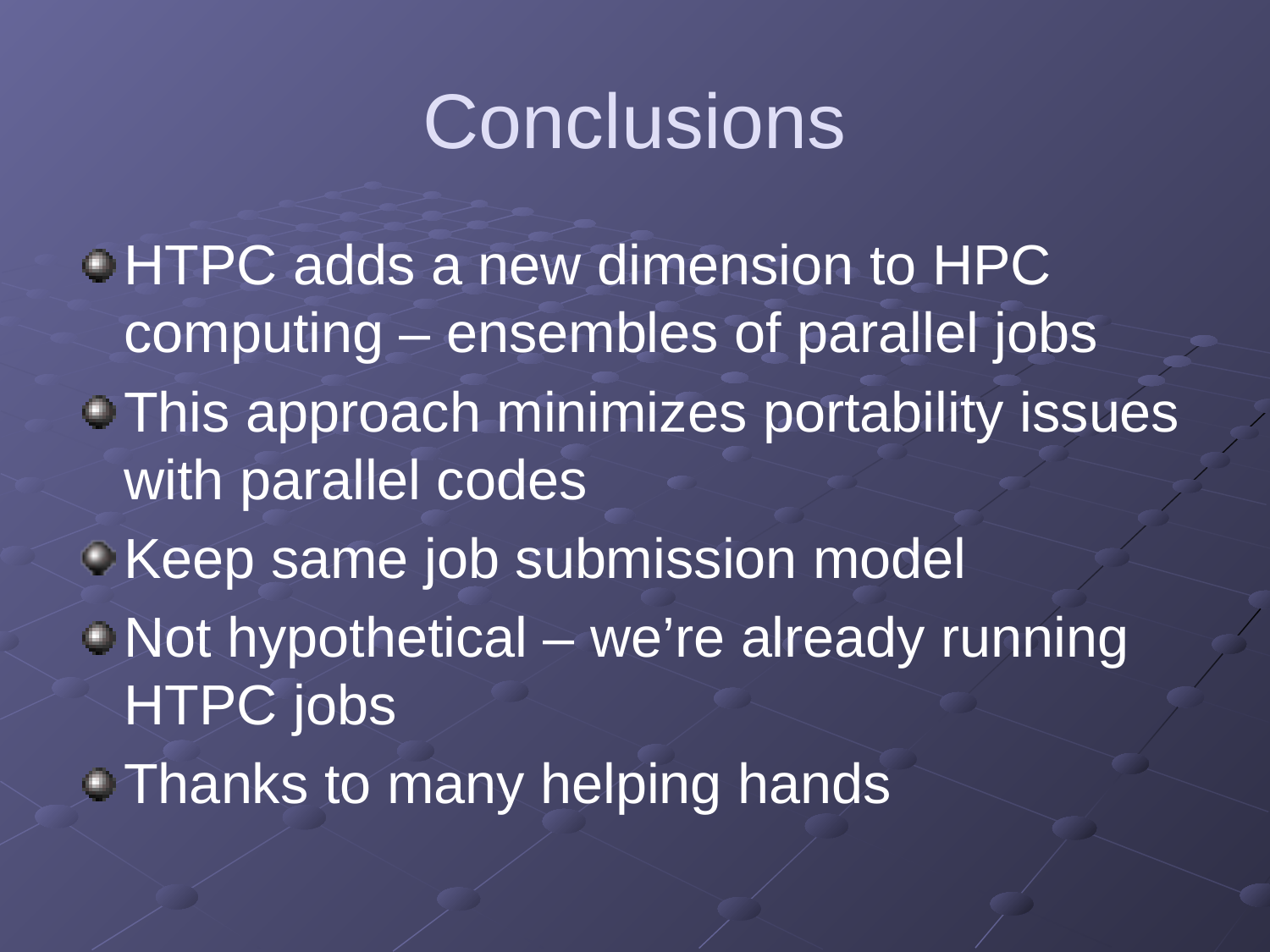

# Conclusions
HTPC adds a new dimension to HPC computing – ensembles of parallel jobs
This approach minimizes portability issues with parallel codes
Keep same job submission model
Not hypothetical – we’re already running HTPC jobs
Thanks to many helping hands